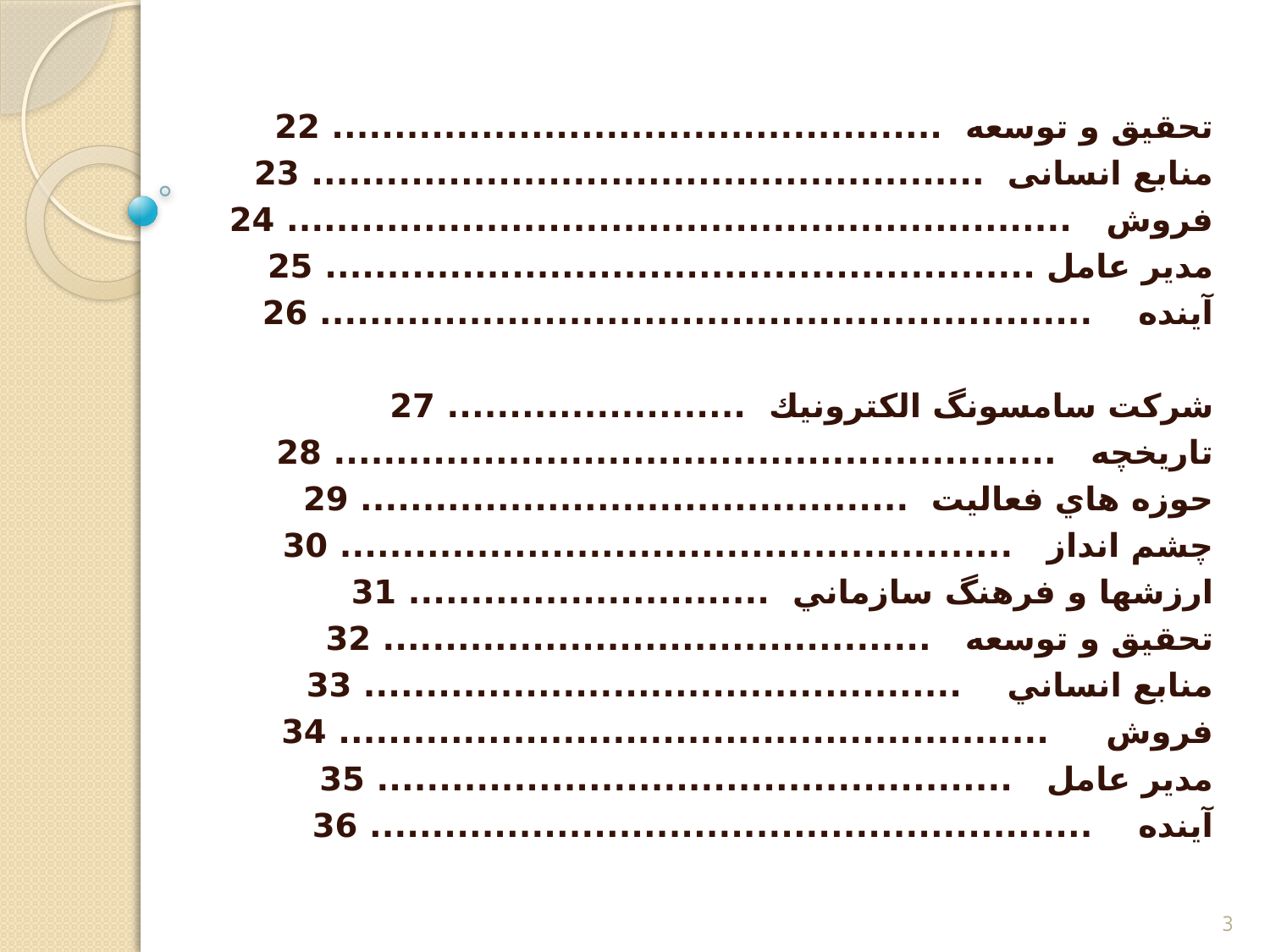

تحقیق و توسعه  ................................................. 22
منابع انسانی  ...................................................... 23
فروش   ............................................................... 24
مدیر عامل ......................................................... 25
آینده    .............................................................. 26

شركت سامسونگ الكترونيك  ........................ 27
تاريخچه   .......................................................... 28
حوزه هاي فعاليت  ............................................ 29
چشم انداز   ...................................................... 30
ارزشها و فرهنگ سازماني  ............................. 31
تحقيق و توسعه   ............................................ 32
منابع انساني    ................................................ 33
فروش     ......................................................... 34
مدير عامل   ................................................... 35
آينده    .......................................................... 36

3